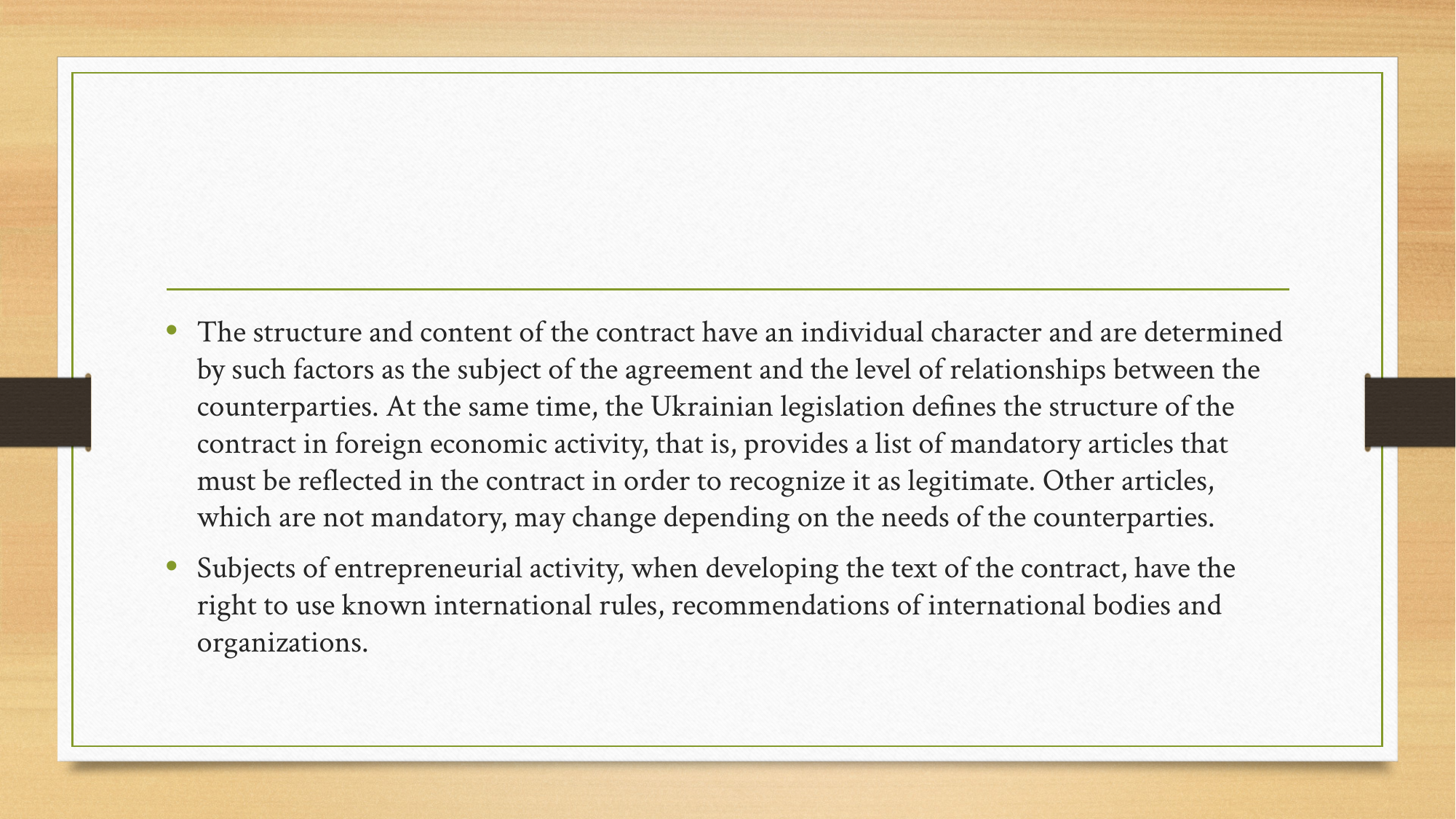

The structure and content of the contract have an individual character and are determined by such factors as the subject of the agreement and the level of relationships between the counterparties. At the same time, the Ukrainian legislation defines the structure of the contract in foreign economic activity, that is, provides a list of mandatory articles that must be reflected in the contract in order to recognize it as legitimate. Other articles, which are not mandatory, may change depending on the needs of the counterparties.
Subjects of entrepreneurial activity, when developing the text of the contract, have the right to use known international rules, recommendations of international bodies and organizations.